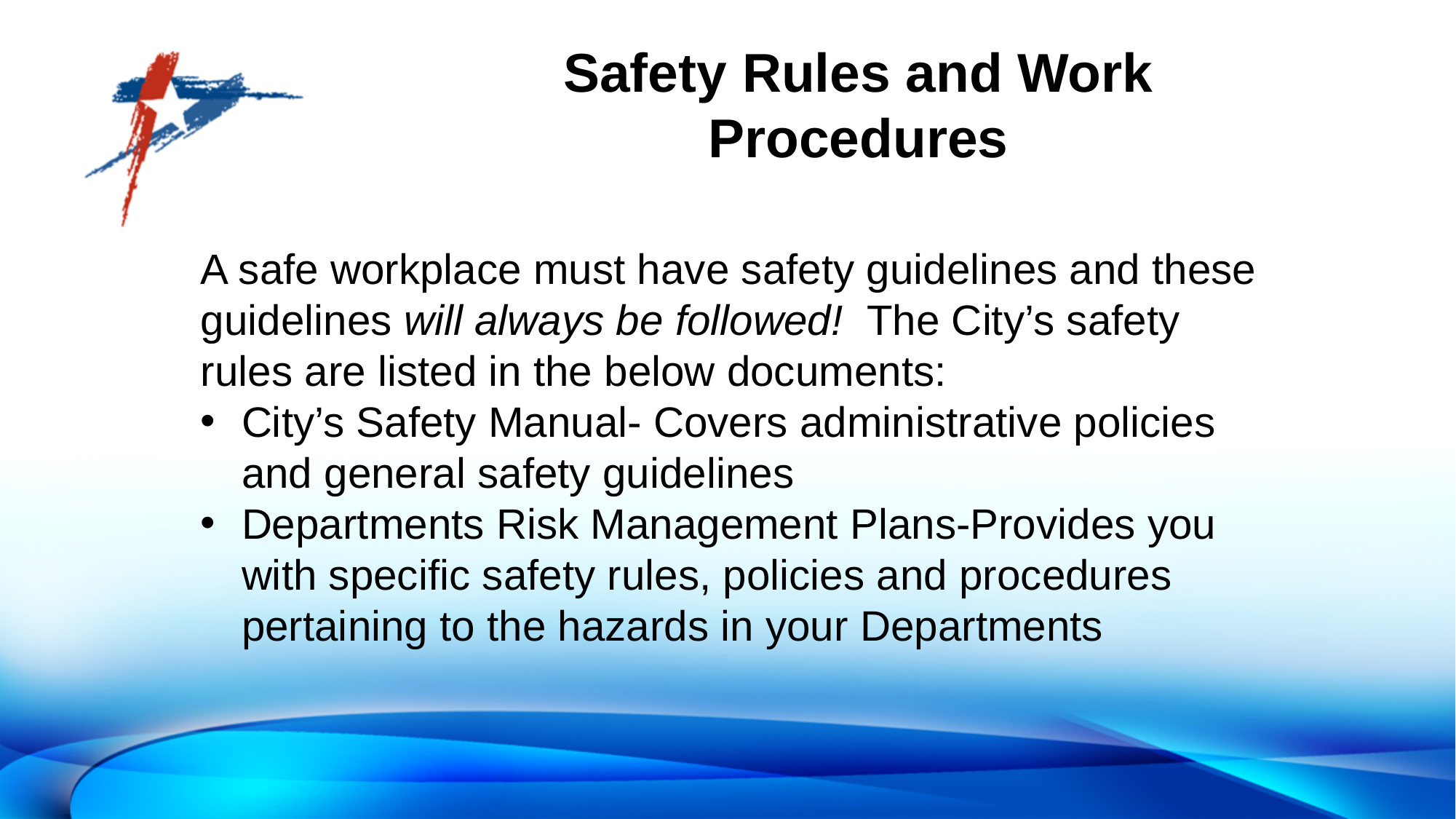

# Safety Rules and Work Procedures
A safe workplace must have safety guidelines and these guidelines will always be followed!  The City’s safety rules are listed in the below documents:
City’s Safety Manual- Covers administrative policies and general safety guidelines
Departments Risk Management Plans-Provides you with specific safety rules, policies and procedures pertaining to the hazards in your Departments